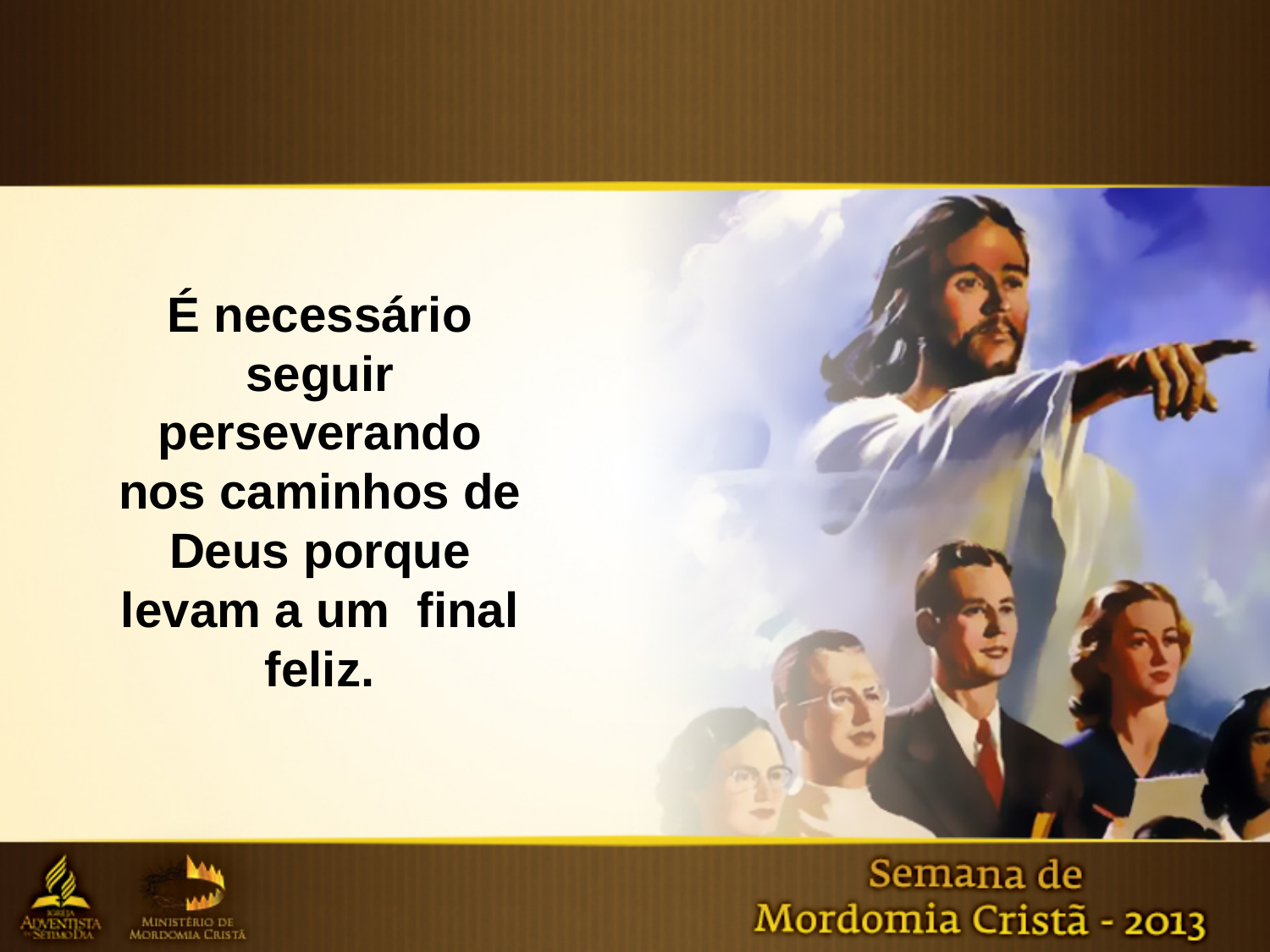

É necessário seguir perseverando nos caminhos de Deus porque levam a um  final feliz.